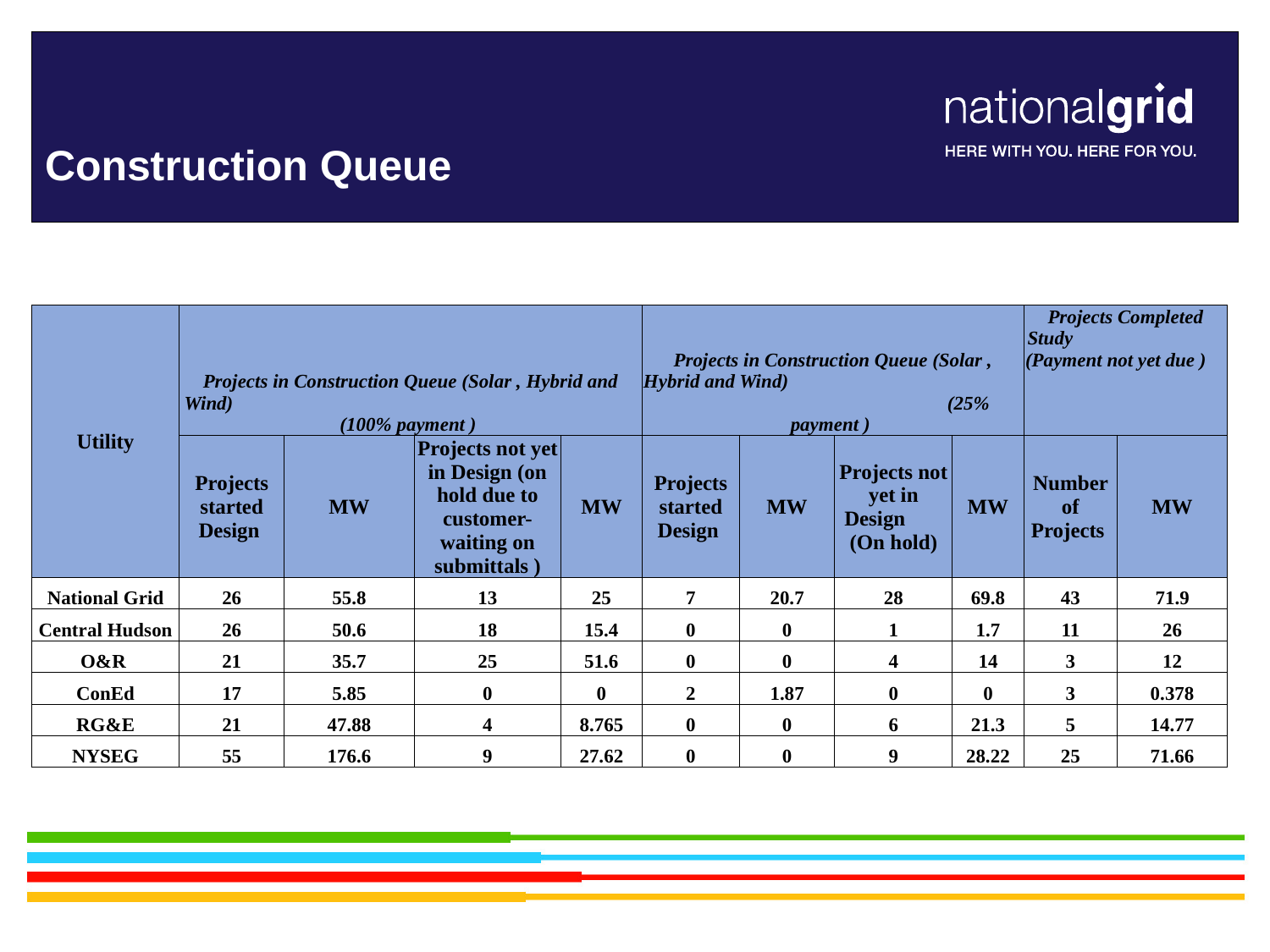

# Construction Queue

| Utility | Projects in Construction Queue (Solar , Hybrid and Wind) (100% payment ) |  |  |  | Projects in Construction Queue (Solar , Hybrid and Wind) (25% payment ) |  |  |  | Projects Completed Study (Payment not yet due ) |  |
| --- | --- | --- | --- | --- | --- | --- | --- | --- | --- | --- |
|  | Projects started Design | MW | Projects not yet in Design (on hold due to customer- waiting on submittals ) | MW | Projects started Design | MW | Projects not yet in Design (On hold) | MW | Number of Projects | MW |
| National Grid | 26 | 55.8 | 13 | 25 | 7 | 20.7 | 28 | 69.8 | 43 | 71.9 |
| Central Hudson | 26 | 50.6 | 18 | 15.4 | 0 | 0 | 1 | 1.7 | 11 | 26 |
| O&R | 21 | 35.7 | 25 | 51.6 | 0 | 0 | 4 | 14 | 3 | 12 |
| ConEd | 17 | 5.85 | 0 | 0 | 2 | 1.87 | 0 | 0 | 3 | 0.378 |
| RG&E | 21 | 47.88 | 4 | 8.765 | 0 | 0 | 6 | 21.3 | 5 | 14.77 |
| NYSEG | 55 | 176.6 | 9 | 27.62 | 0 | 0 | 9 | 28.22 | 25 | 71.66 |